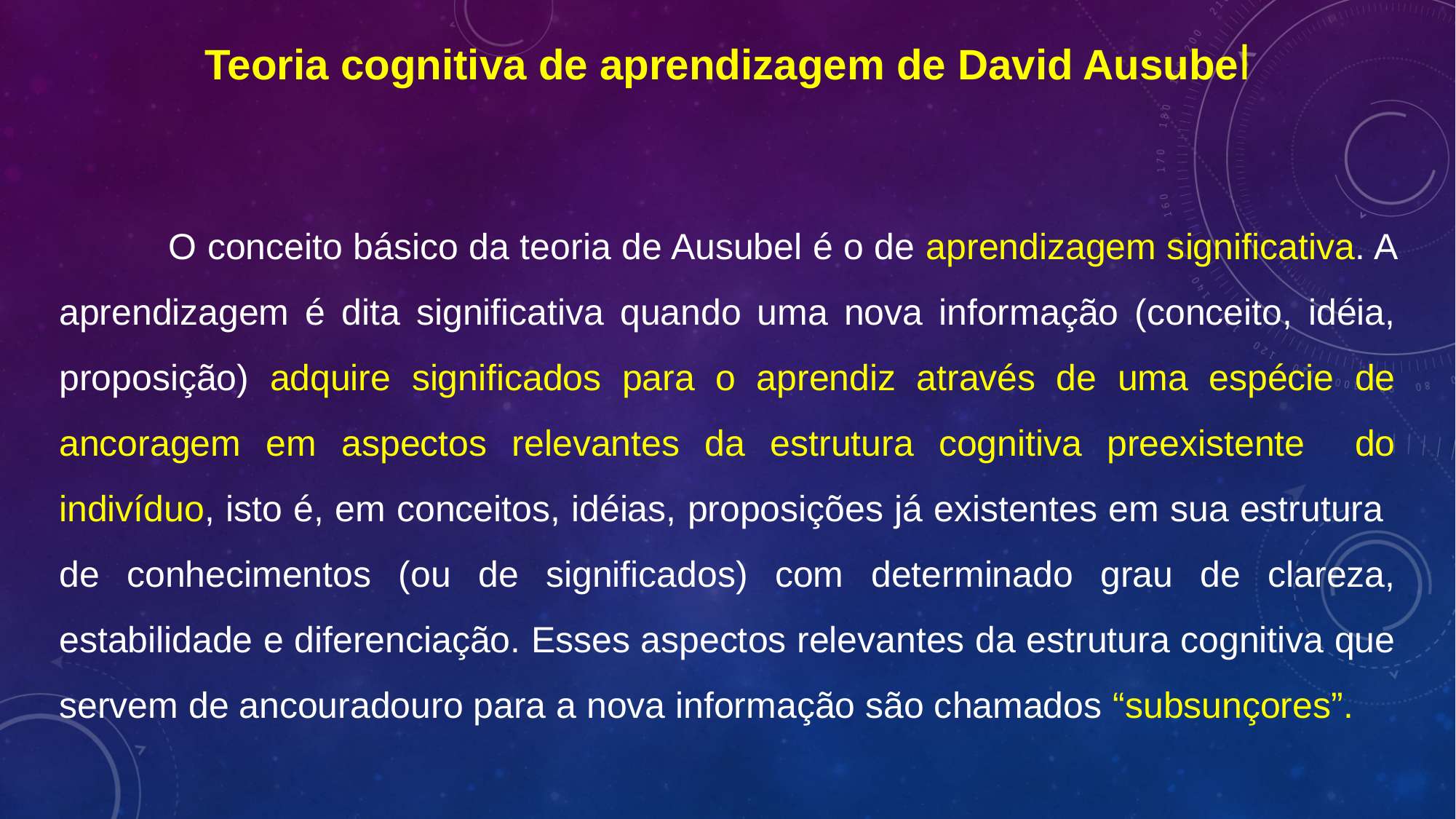

Teoria cognitiva de aprendizagem de David Ausubel
	O conceito básico da teoria de Ausubel é o de aprendizagem significativa. A aprendizagem é dita significativa quando uma nova informação (conceito, idéia, proposição) adquire significados para o aprendiz através de uma espécie de ancoragem em aspectos relevantes da estrutura cognitiva preexistente  do indivíduo, isto é, em conceitos, idéias, proposições já existentes em sua estrutura  de conhecimentos (ou de significados) com determinado grau de clareza, estabilidade e diferenciação. Esses aspectos relevantes da estrutura cognitiva que servem de ancouradouro para a nova informação são chamados “subsunçores”.